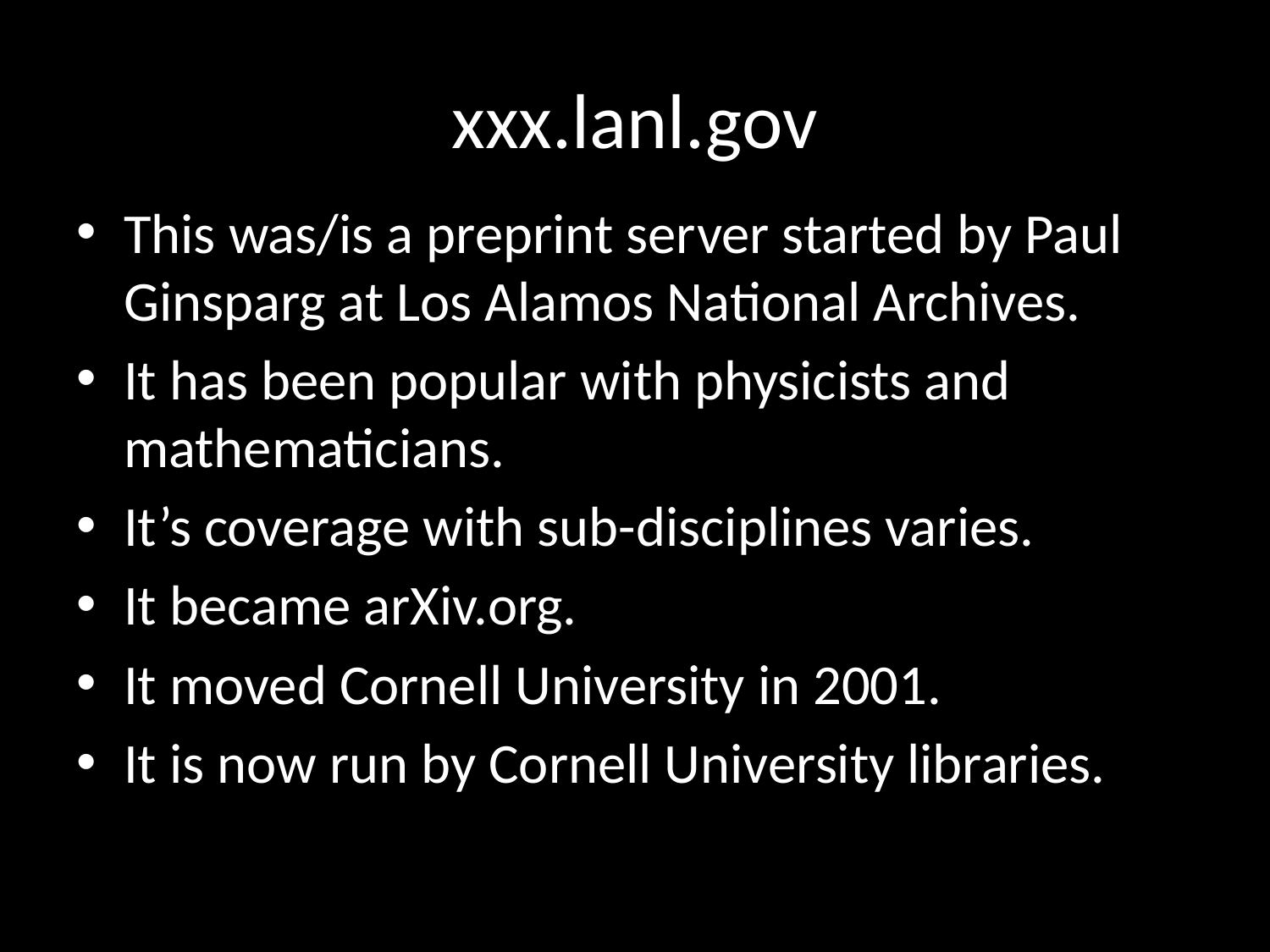

# xxx.lanl.gov
This was/is a preprint server started by Paul Ginsparg at Los Alamos National Archives.
It has been popular with physicists and mathematicians.
It’s coverage with sub-disciplines varies.
It became arXiv.org.
It moved Cornell University in 2001.
It is now run by Cornell University libraries.